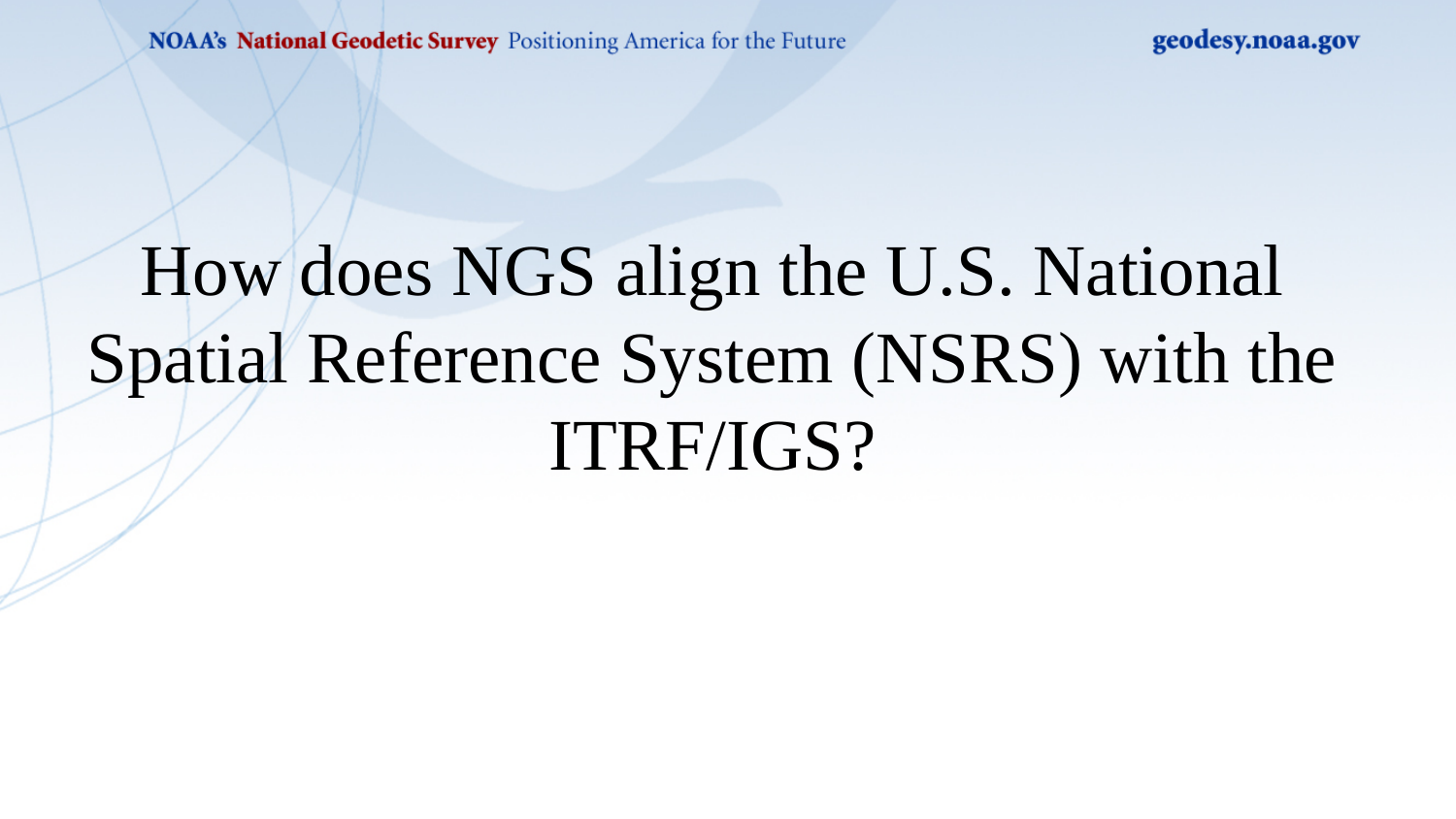

How does NGS align the U.S. National Spatial Reference System (NSRS) with the ITRF/IGS?